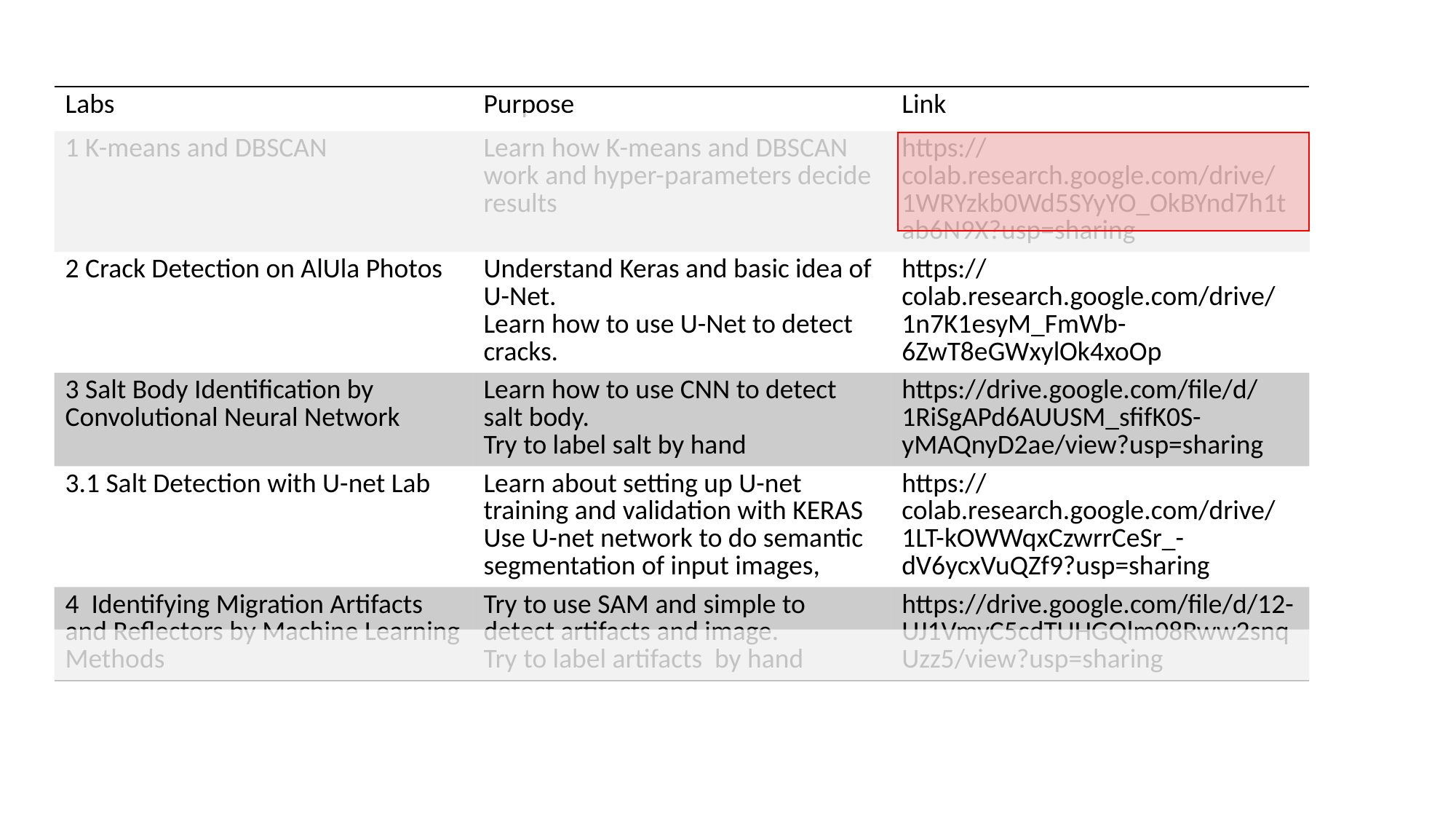

| Labs | Purpose | Link |
| --- | --- | --- |
| 1 K-means and DBSCAN | Learn how K-means and DBSCAN work and hyper-parameters decide results | https://colab.research.google.com/drive/1WRYzkb0Wd5SYyYO\_OkBYnd7h1tab6N9X?usp=sharing |
| 2 Crack Detection on AlUla Photos | Understand Keras and basic idea of U-Net. Learn how to use U-Net to detect cracks. | https://colab.research.google.com/drive/1n7K1esyM\_FmWb-6ZwT8eGWxylOk4xoOp |
| 3 Salt Body Identification by Convolutional Neural Network | Learn how to use CNN to detect salt body. Try to label salt by hand | https://drive.google.com/file/d/1RiSgAPd6AUUSM\_sfifK0S-yMAQnyD2ae/view?usp=sharing |
| 3.1 Salt Detection with U-net Lab | Learn about setting up U-net training and validation with KERAS Use U-net network to do semantic segmentation of input images, | https://colab.research.google.com/drive/1LT-kOWWqxCzwrrCeSr\_-dV6ycxVuQZf9?usp=sharing |
| 4 Identifying Migration Artifacts and Reflectors by Machine Learning Methods | Try to use SAM and simple to detect artifacts and image. Try to label artifacts by hand | https://drive.google.com/file/d/12-UJ1VmyC5cdTUHGQlm08Rww2snqUzz5/view?usp=sharing |